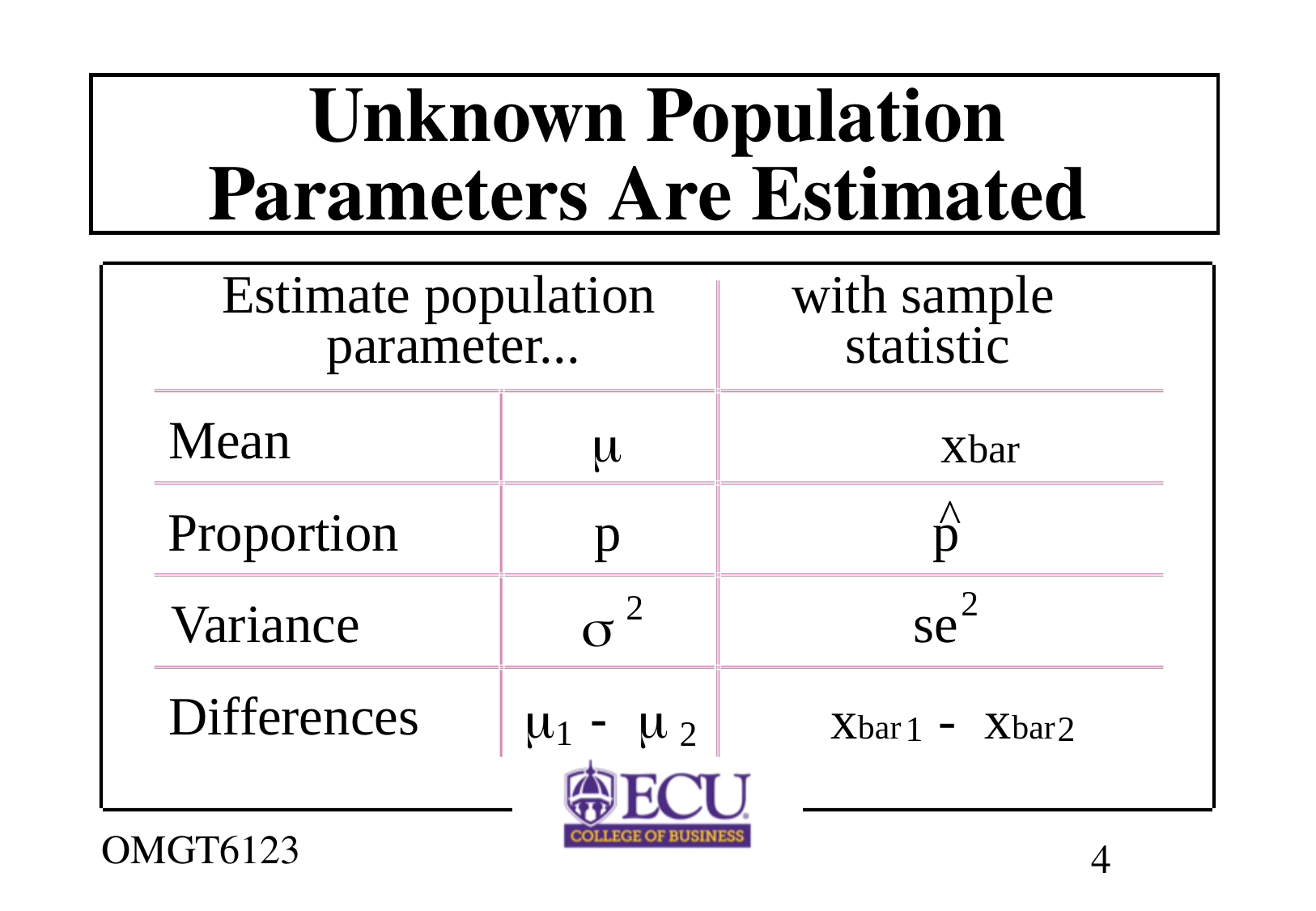

# Unknown Population Parameters Are Estimated
Estimate population
with sample

parameter...
statistic

Mean
μ
xbar
^

Proportion
p

p

2

2
Variance

se
σ

Differences
μ
 -  μ
xbar
 -
xbar
1
2
1
2